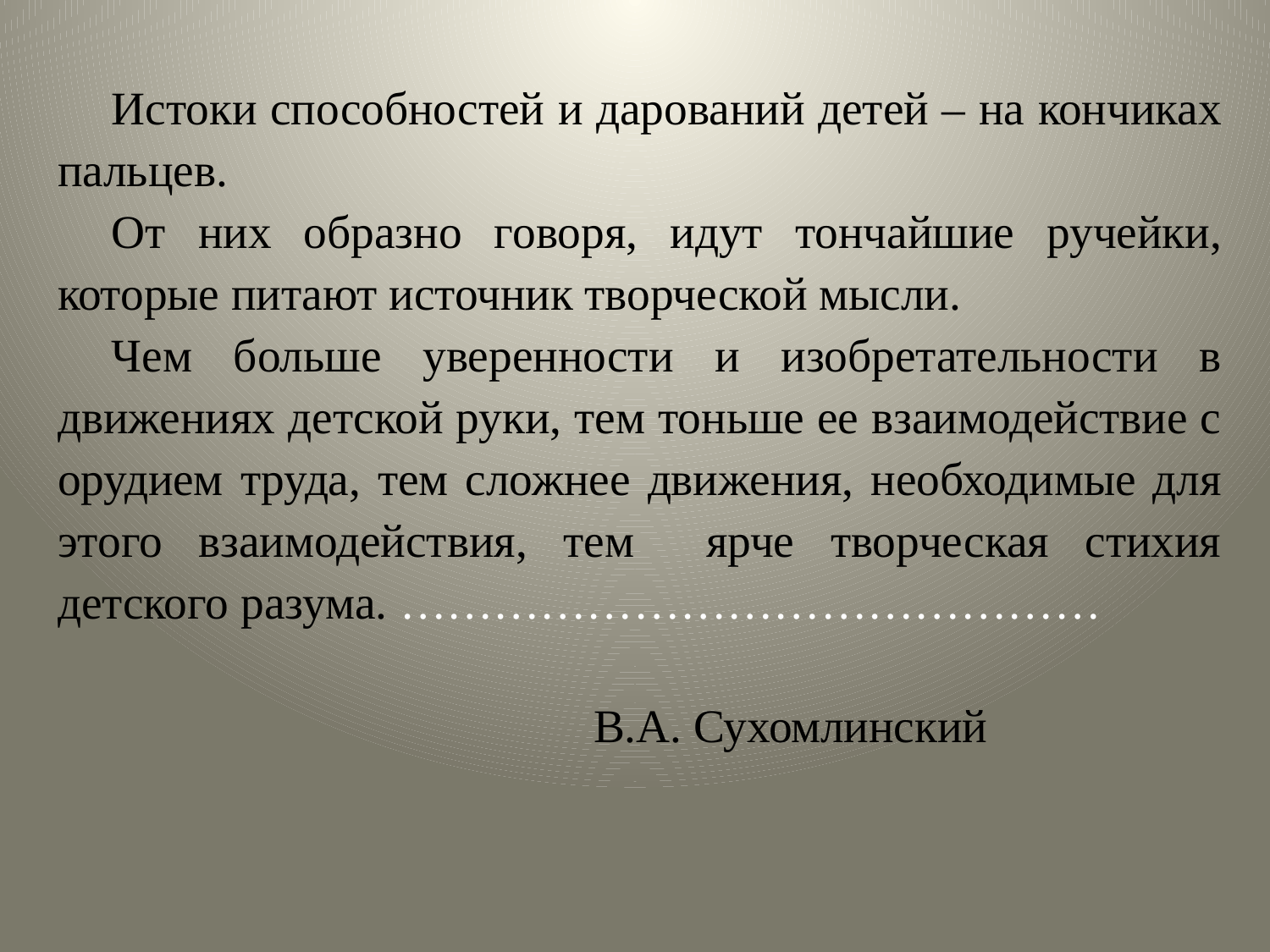

Истоки способностей и дарований детей – на кончиках пальцев.
От них образно говоря, идут тончайшие ручейки, которые питают источник творческой мысли.
Чем больше уверенности и изобретательности в движениях детской руки, тем тоньше ее взаимодействие с орудием труда, тем сложнее движения, необходимые для этого взаимодействия, тем  ярче творческая стихия детского разума. ………………………………………
                                         В.А. Сухомлинский